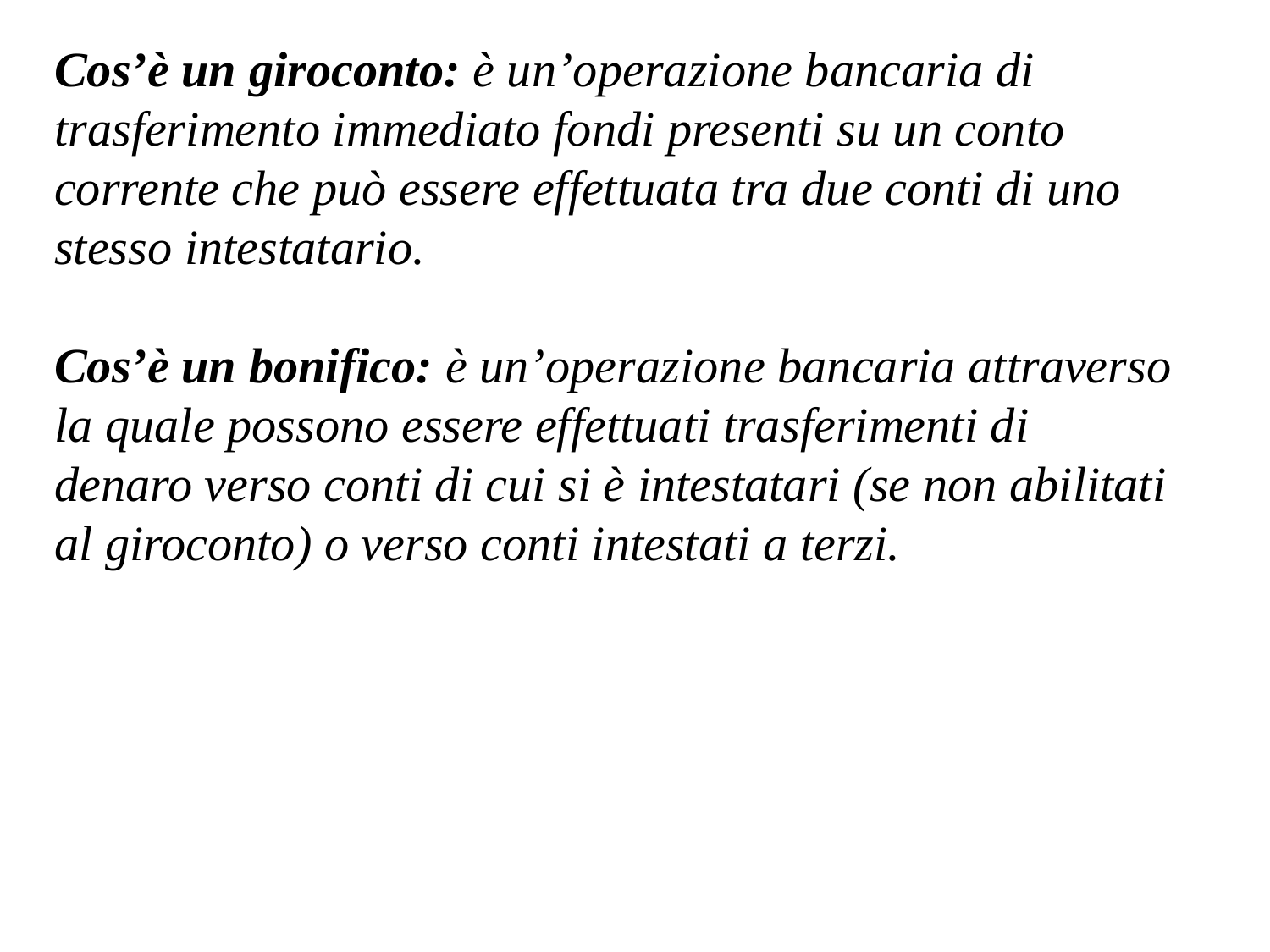

Cos’è un giroconto: è un’operazione bancaria di trasferimento immediato fondi presenti su un conto corrente che può essere effettuata tra due conti di uno stesso intestatario.

Cos’è un bonifico: è un’operazione bancaria attraverso la quale possono essere effettuati trasferimenti di denaro verso conti di cui si è intestatari (se non abilitati al giroconto) o verso conti intestati a terzi.